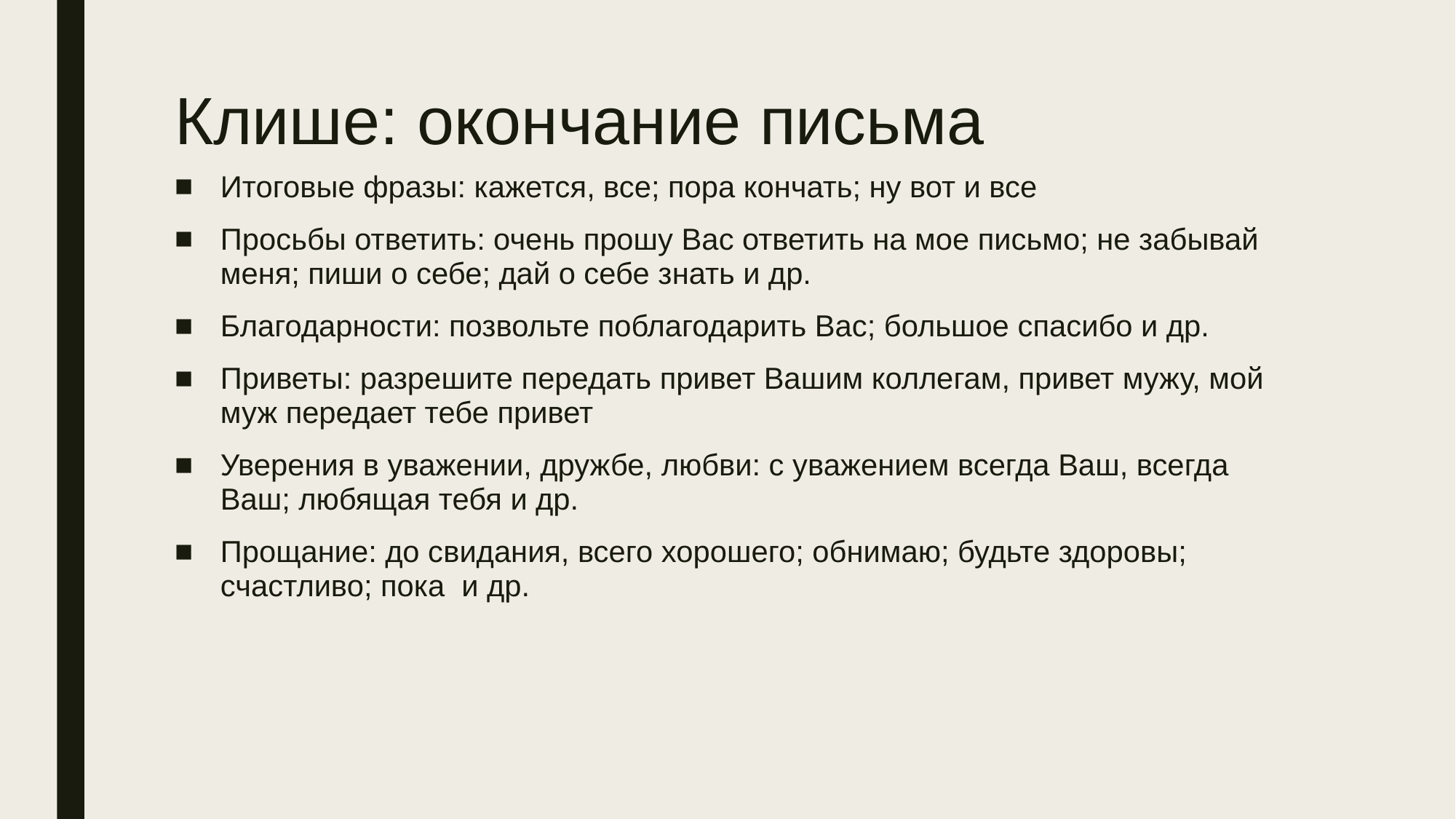

# Клише: окончание письма
Итоговые фразы: кажется, все; пора кончать; ну вот и все
Просьбы ответить: очень прошу Вас ответить на мое письмо; не забывай меня; пиши о себе; дай о себе знать и др.
Благодарности: позвольте поблагодарить Вас; большое спасибо и др.
Приветы: разрешите передать привет Вашим коллегам, привет мужу, мой муж передает тебе привет
Уверения в уважении, дружбе, любви: с уважением всегда Ваш, всегда Ваш; любящая тебя и др.
Прощание: до свидания, всего хорошего; обнимаю; будьте здоровы; счастливо; пока  и др.